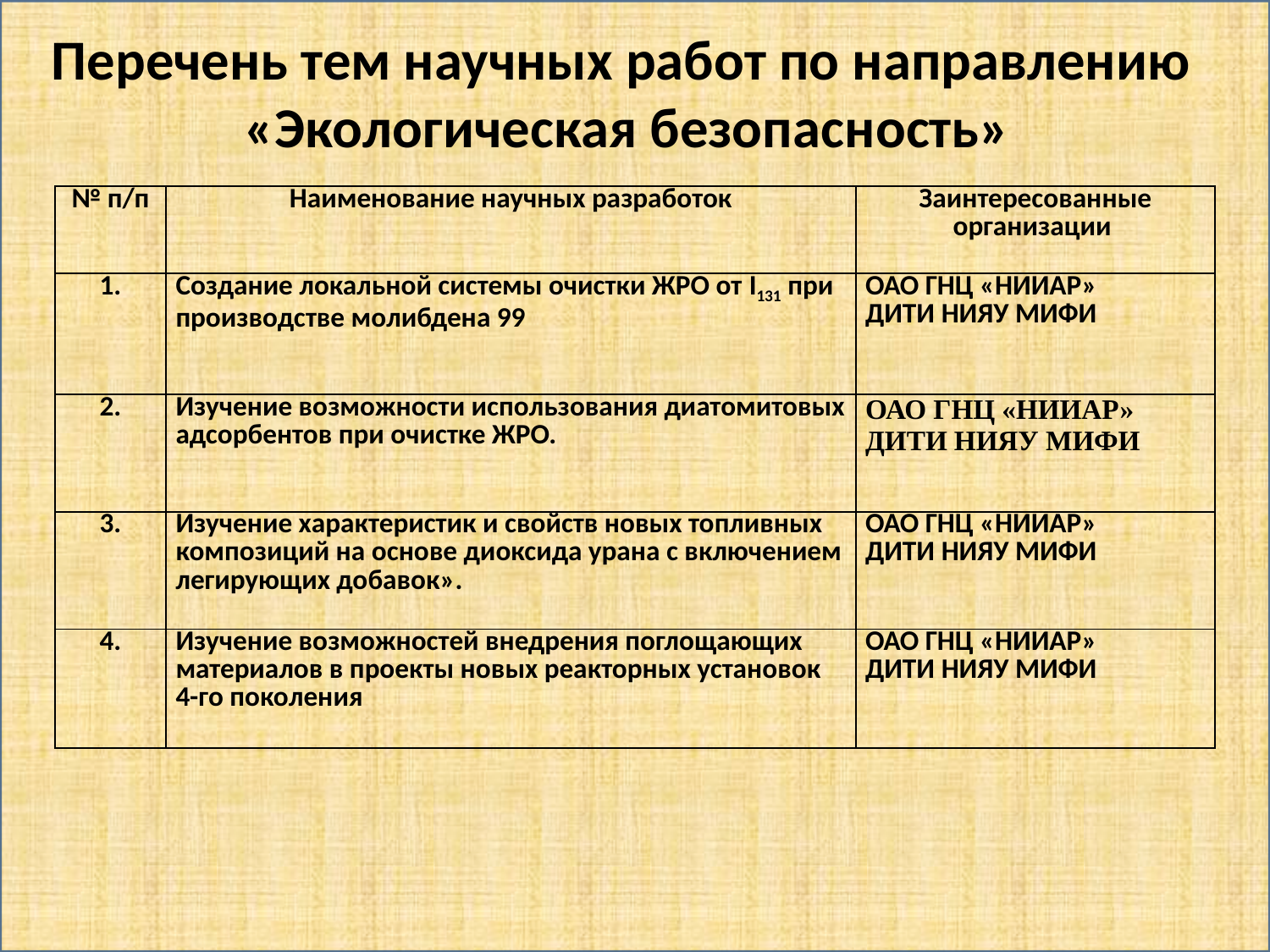

Перечень тем научных работ по направлению
«Экологическая безопасность»
| № п/п | Наименование научных разработок | Заинтересованные организации |
| --- | --- | --- |
| 1. | Создание локальной системы очистки ЖРО от I131 при производстве молибдена 99 | ОАО ГНЦ «НИИАР» ДИТИ НИЯУ МИФИ |
| 2. | Изучение возможности использования диатомитовых адсорбентов при очистке ЖРО. | ОАО ГНЦ «НИИАР» ДИТИ НИЯУ МИФИ |
| 3. | Изучение характеристик и свойств новых топливных композиций на основе диоксида урана с включением легирующих добавок». | ОАО ГНЦ «НИИАР» ДИТИ НИЯУ МИФИ |
| 4. | Изучение возможностей внедрения поглощающих материалов в проекты новых реакторных установок 4-го поколения | ОАО ГНЦ «НИИАР» ДИТИ НИЯУ МИФИ |
#